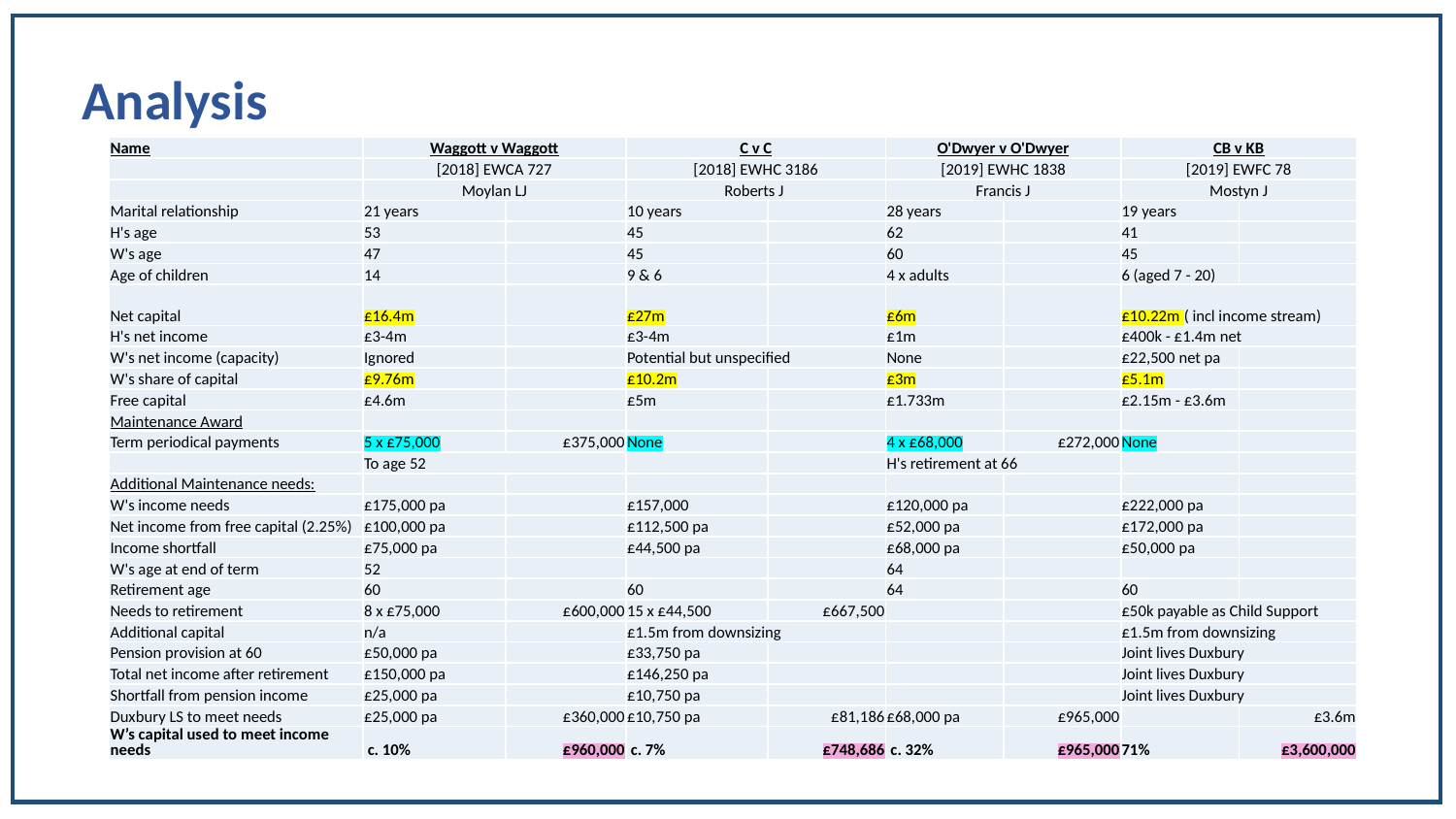

# Analysis
| Name | Waggott v Waggott |  | C v C |  | O'Dwyer v O'Dwyer |  | CB v KB |  |
| --- | --- | --- | --- | --- | --- | --- | --- | --- |
|  | [2018] EWCA 727 |  | [2018] EWHC 3186 |  | [2019] EWHC 1838 |  | [2019] EWFC 78 |  |
|  | Moylan LJ |  | Roberts J |  | Francis J |  | Mostyn J |  |
| Marital relationship | 21 years |  | 10 years |  | 28 years |  | 19 years |  |
| H's age | 53 |  | 45 |  | 62 |  | 41 |  |
| W's age | 47 |  | 45 |  | 60 |  | 45 |  |
| Age of children | 14 |  | 9 & 6 |  | 4 x adults |  | 6 (aged 7 - 20) |  |
| Net capital | £16.4m |  | £27m |  | £6m |  | £10.22m ( incl income stream) |  |
| H's net income | £3-4m |  | £3-4m |  | £1m |  | £400k - £1.4m net |  |
| W's net income (capacity) | Ignored |  | Potential but unspecified |  | None |  | £22,500 net pa |  |
| W's share of capital | £9.76m |  | £10.2m |  | £3m |  | £5.1m |  |
| Free capital | £4.6m |  | £5m |  | £1.733m |  | £2.15m - £3.6m |  |
| Maintenance Award |  |  |  |  |  |  |  |  |
| Term periodical payments | 5 x £75,000 | £375,000 | None |  | 4 x £68,000 | £272,000 | None |  |
|  | To age 52 |  |  |  | H's retirement at 66 |  |  |  |
| Additional Maintenance needs: |  |  |  |  |  |  |  |  |
| W's income needs | £175,000 pa |  | £157,000 |  | £120,000 pa |  | £222,000 pa |  |
| Net income from free capital (2.25%) | £100,000 pa |  | £112,500 pa |  | £52,000 pa |  | £172,000 pa |  |
| Income shortfall | £75,000 pa |  | £44,500 pa |  | £68,000 pa |  | £50,000 pa |  |
| W's age at end of term | 52 |  |  |  | 64 |  |  |  |
| Retirement age | 60 |  | 60 |  | 64 |  | 60 |  |
| Needs to retirement | 8 x £75,000 | £600,000 | 15 x £44,500 | £667,500 |  |  | £50k payable as Child Support |  |
| Additional capital | n/a |  | £1.5m from downsizing |  |  |  | £1.5m from downsizing |  |
| Pension provision at 60 | £50,000 pa |  | £33,750 pa |  |  |  | Joint lives Duxbury |  |
| Total net income after retirement | £150,000 pa |  | £146,250 pa |  |  |  | Joint lives Duxbury |  |
| Shortfall from pension income | £25,000 pa |  | £10,750 pa |  |  |  | Joint lives Duxbury |  |
| Duxbury LS to meet needs | £25,000 pa | £360,000 | £10,750 pa | £81,186 | £68,000 pa | £965,000 |  | £3.6m |
| W’s capital used to meet income needs | c. 10% | £960,000 | c. 7% | £748,686 | c. 32% | £965,000 | 71% | £3,600,000 |